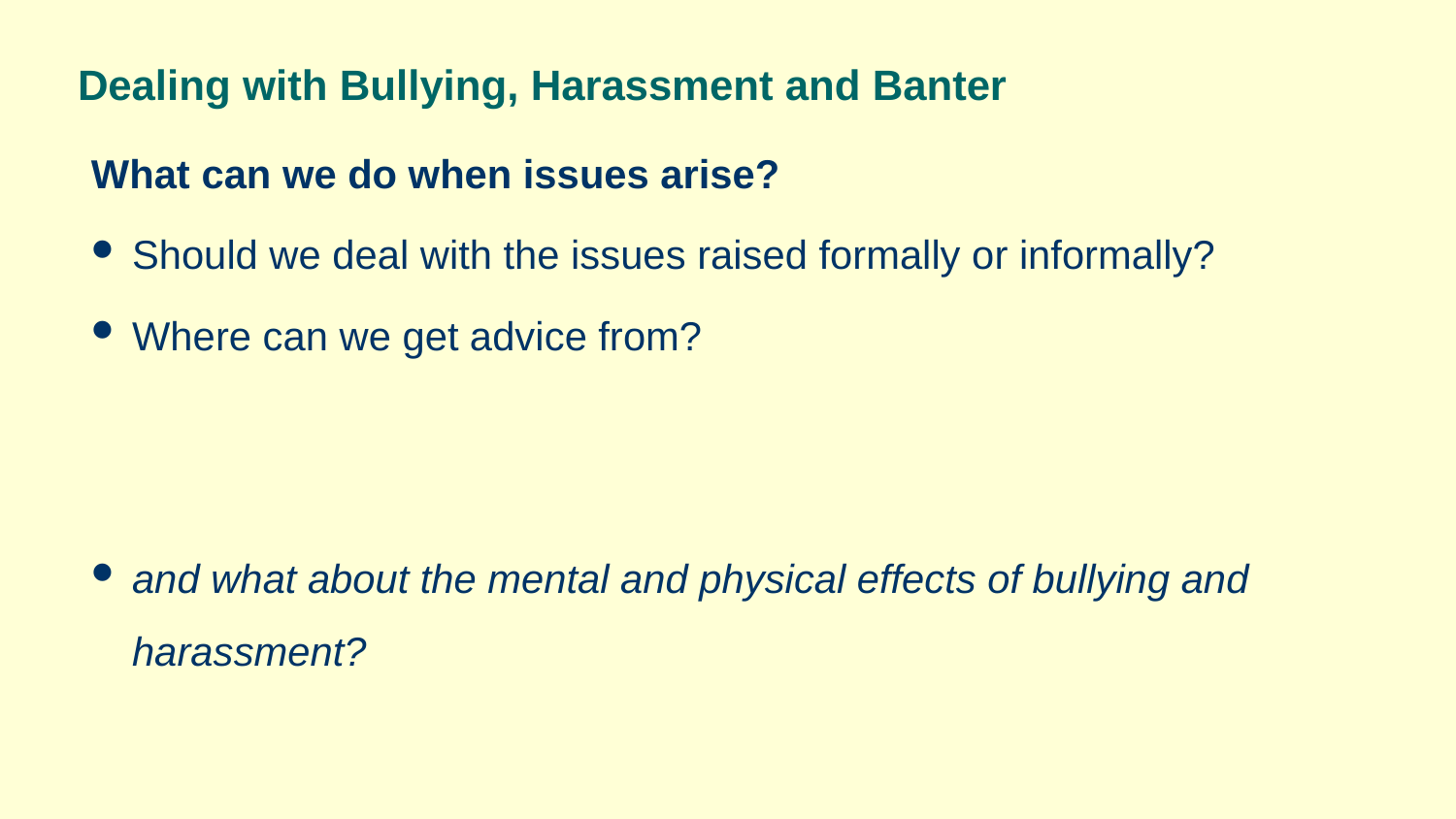

# Dealing with Bullying, Harassment and Banter
What can we do when issues arise?
Should we deal with the issues raised formally or informally?
Where can we get advice from?

and what about the mental and physical effects of bullying and harassment?